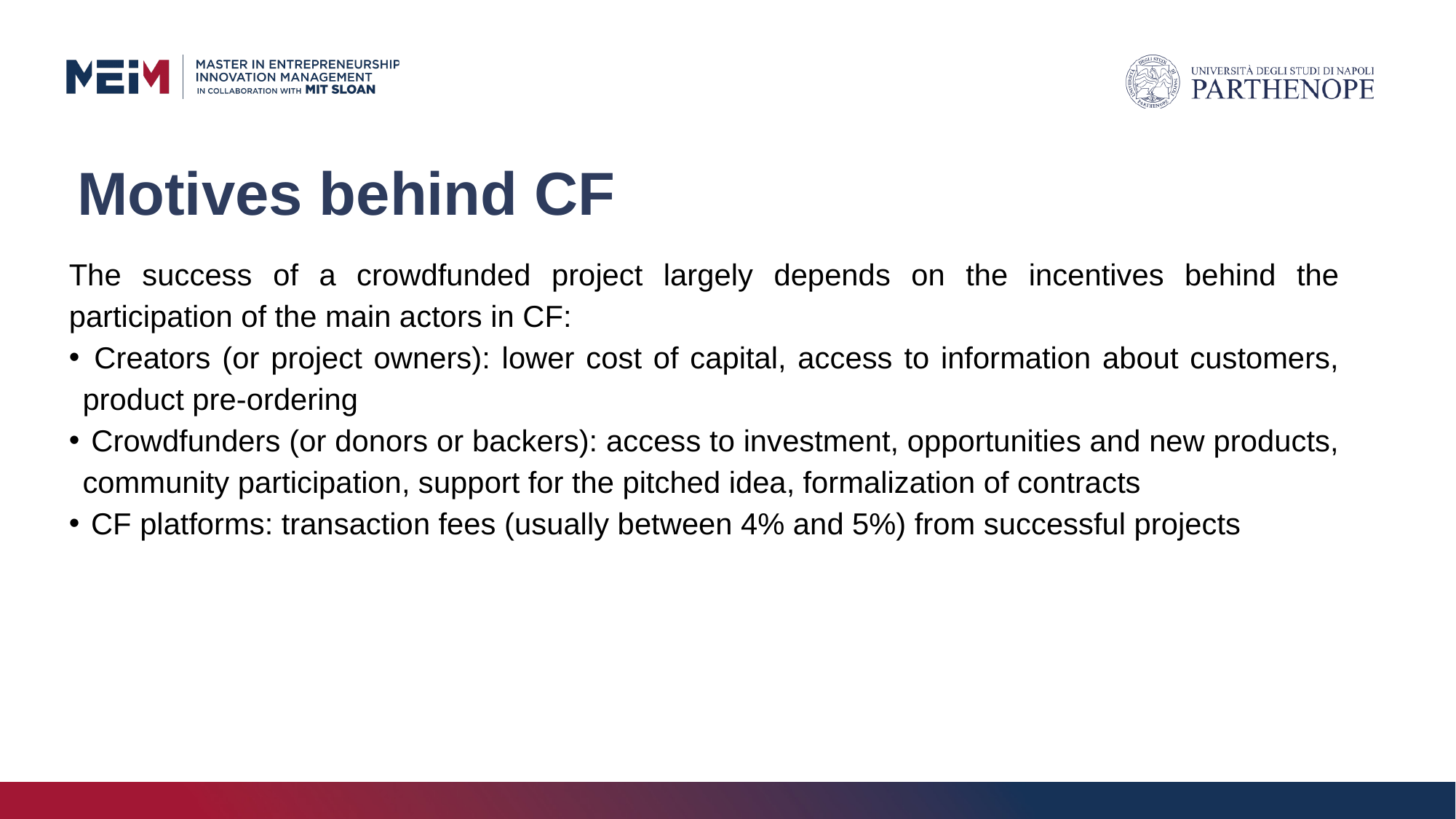

# Motives behind CF
The success of a crowdfunded project largely depends on the incentives behind the participation of the main actors in CF:
 Creators (or project owners): lower cost of capital, access to information about customers, product pre-ordering
 Crowdfunders (or donors or backers): access to investment, opportunities and new products, community participation, support for the pitched idea, formalization of contracts
 CF platforms: transaction fees (usually between 4% and 5%) from successful projects